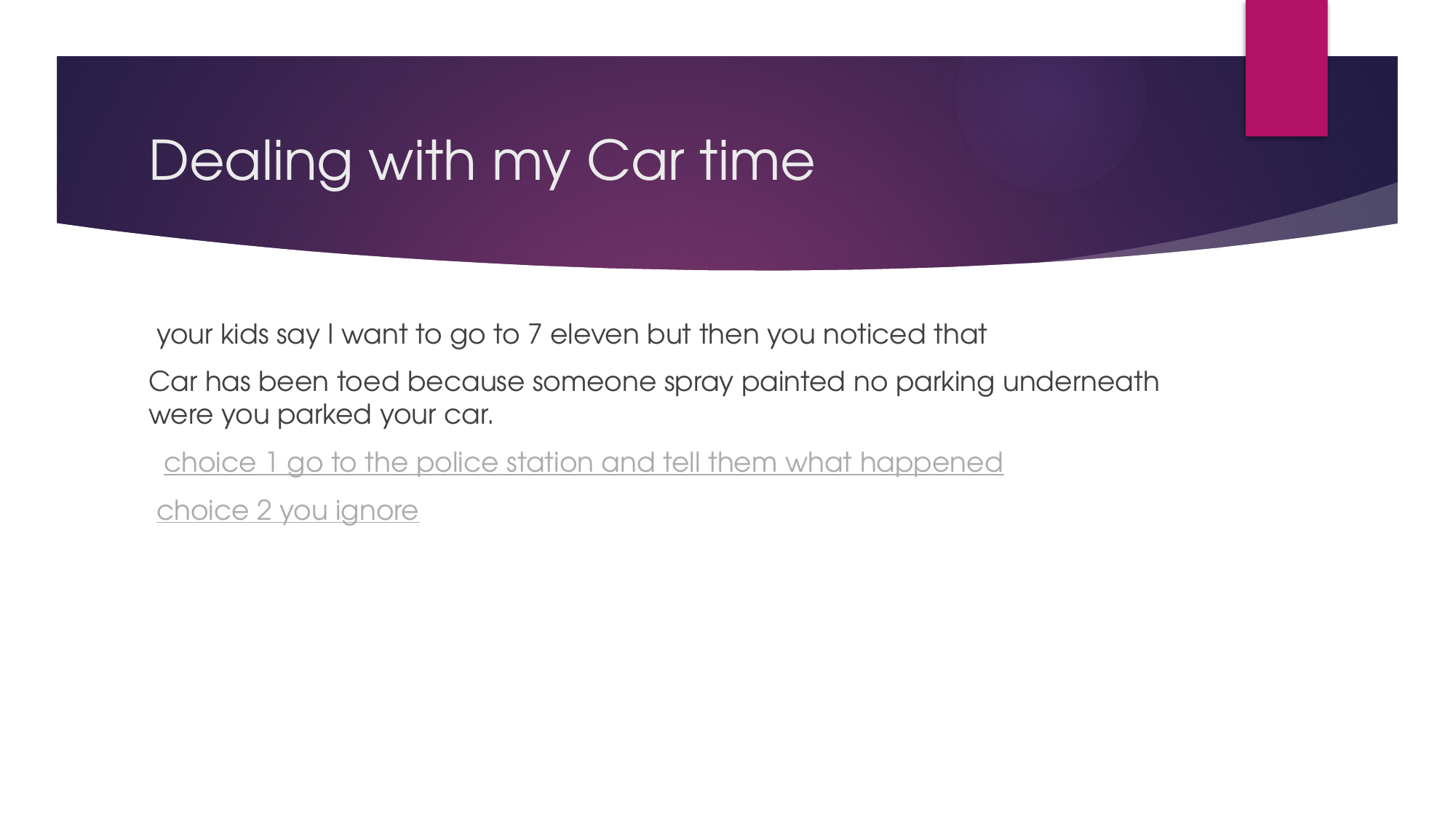

# Dealing with my Car time
 your kids say I want to go to 7 eleven but then you noticed that
Car has been toed because someone spray painted no parking underneath were you parked your car.
  choice 1 go to the police station and tell them what happened
 choice 2 you ignore